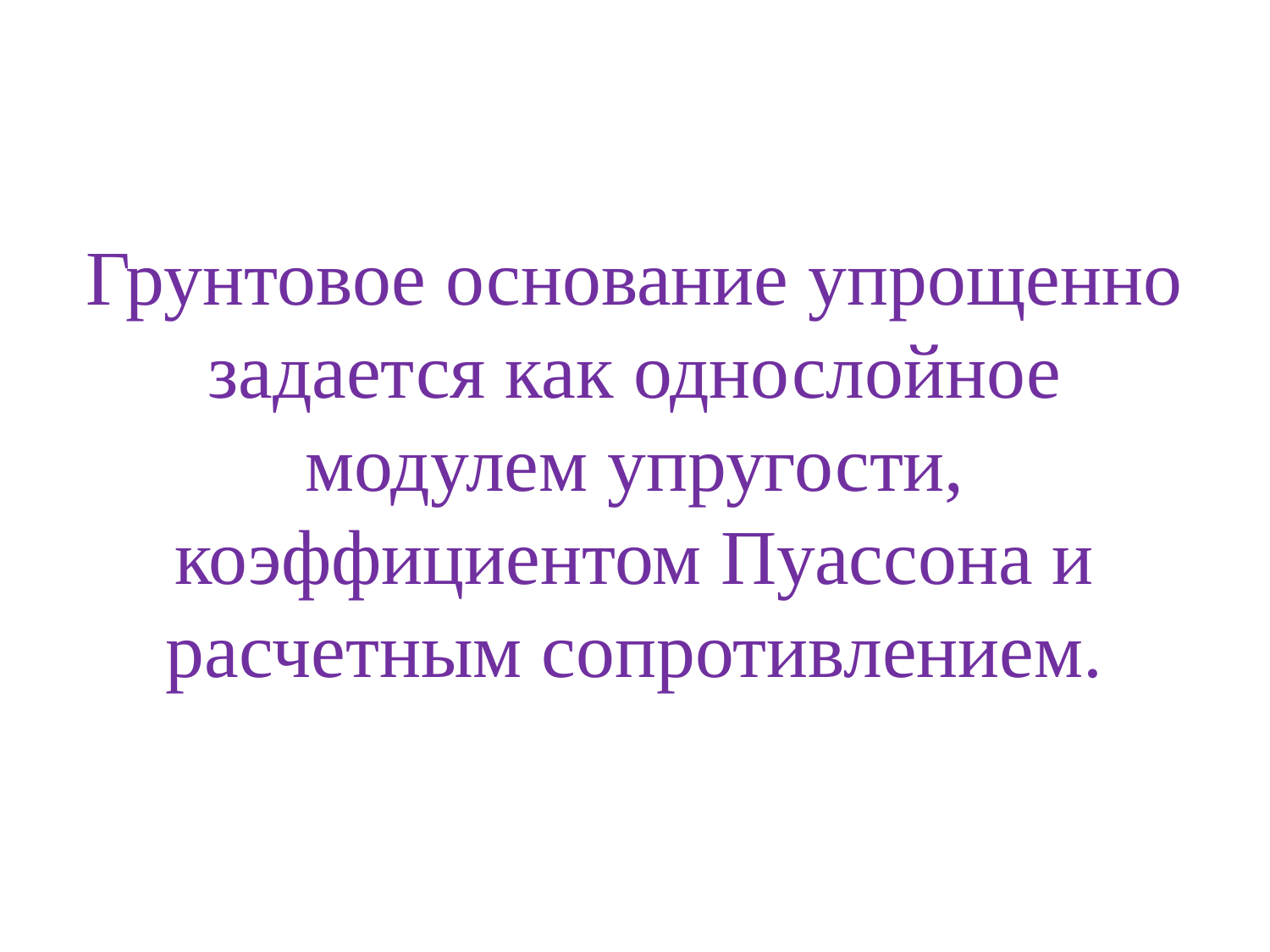

# Грунтовое основание упрощенно задается как однослойное модулем упругости, коэффициентом Пуассона и расчетным сопротивлением.